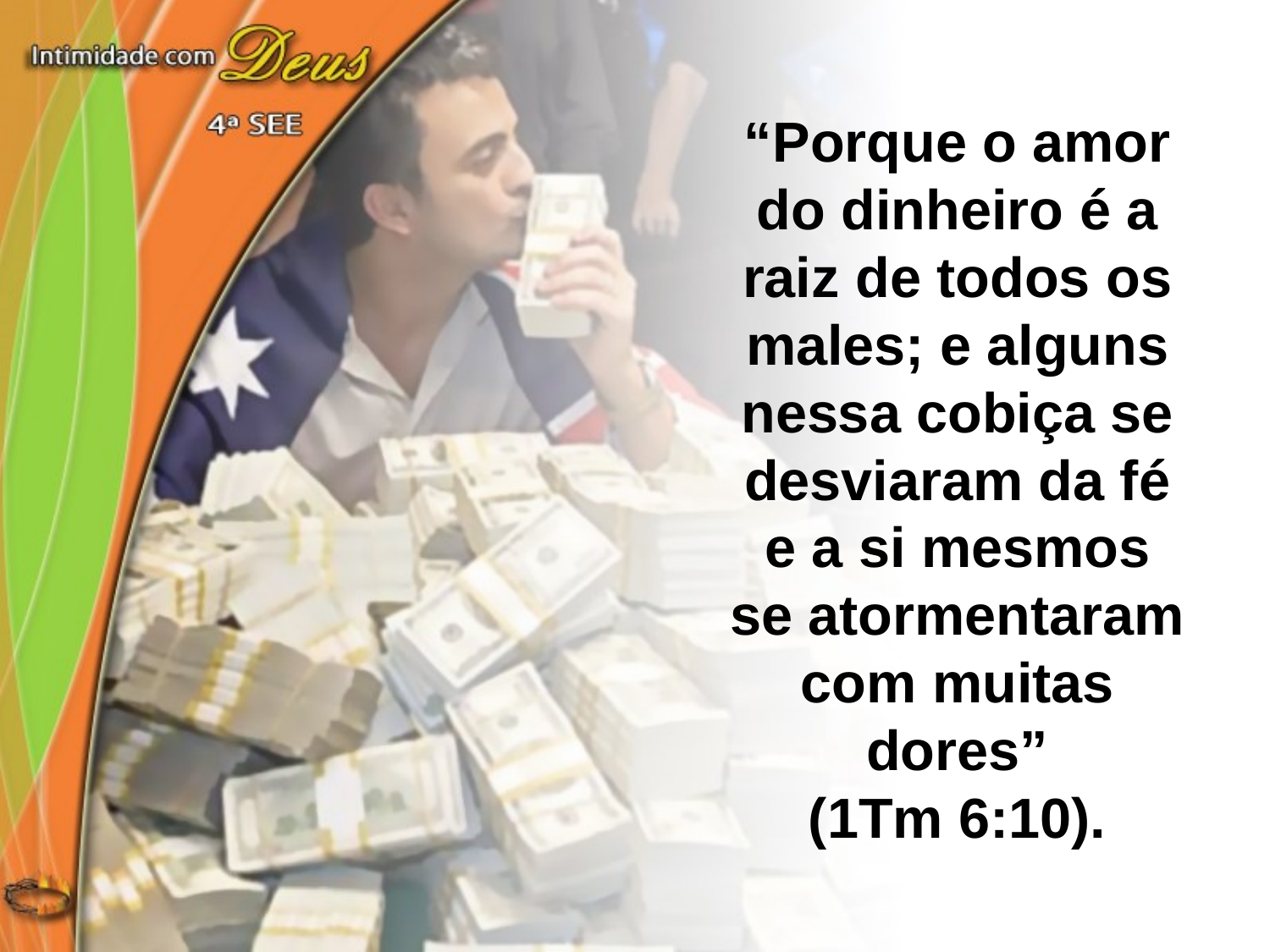

“Porque o amor do dinheiro é a
raiz de todos os males; e alguns nessa cobiça se desviaram da fé e a si mesmos se atormentaram com muitas dores”
(1Tm 6:10).